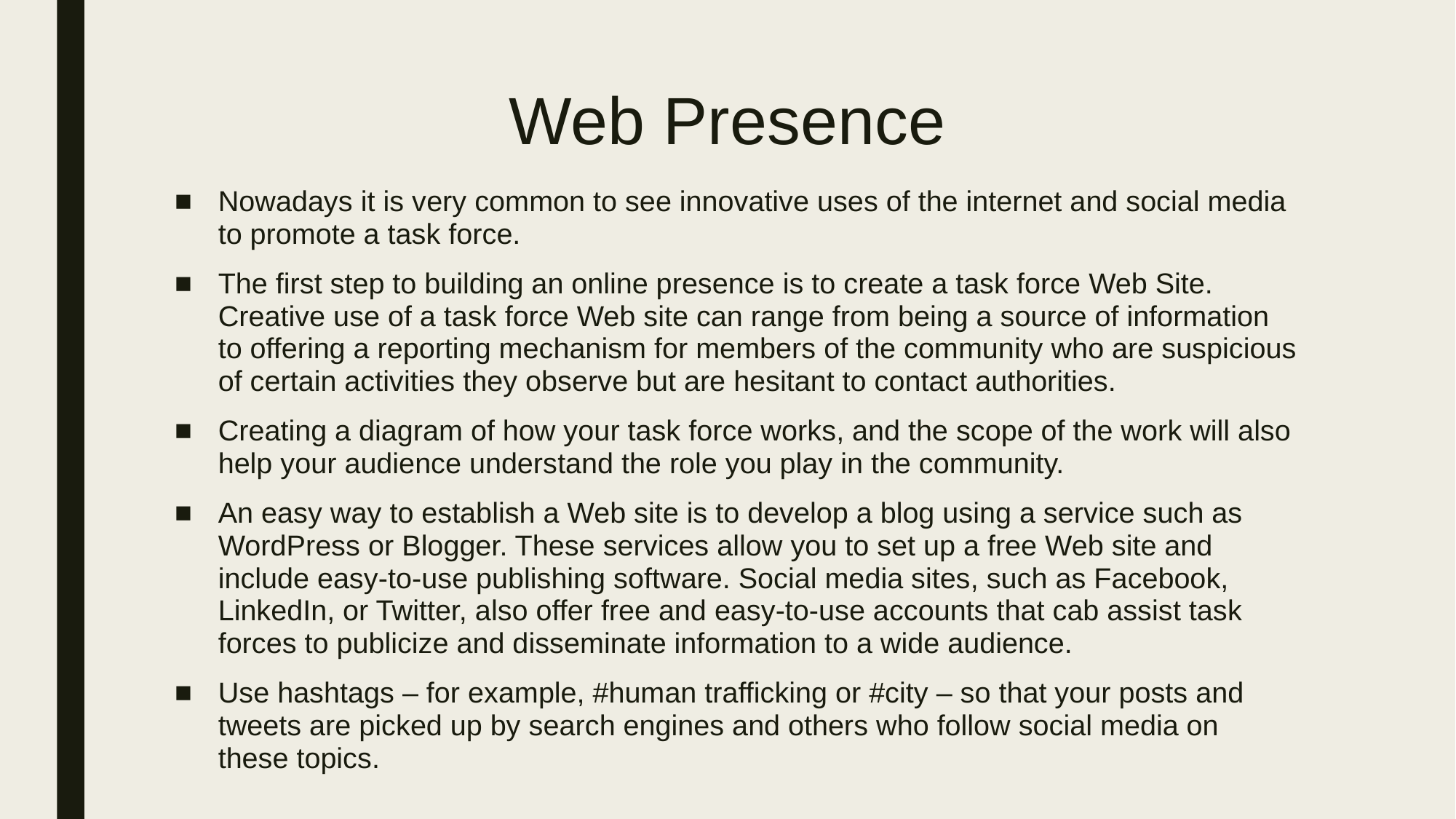

# Web Presence
Nowadays it is very common to see innovative uses of the internet and social media to promote a task force.
The first step to building an online presence is to create a task force Web Site. Creative use of a task force Web site can range from being a source of information to offering a reporting mechanism for members of the community who are suspicious of certain activities they observe but are hesitant to contact authorities.
Creating a diagram of how your task force works, and the scope of the work will also help your audience understand the role you play in the community.
An easy way to establish a Web site is to develop a blog using a service such as WordPress or Blogger. These services allow you to set up a free Web site and include easy-to-use publishing software. Social media sites, such as Facebook, LinkedIn, or Twitter, also offer free and easy-to-use accounts that cab assist task forces to publicize and disseminate information to a wide audience.
Use hashtags – for example, #human trafficking or #city – so that your posts and tweets are picked up by search engines and others who follow social media on these topics.